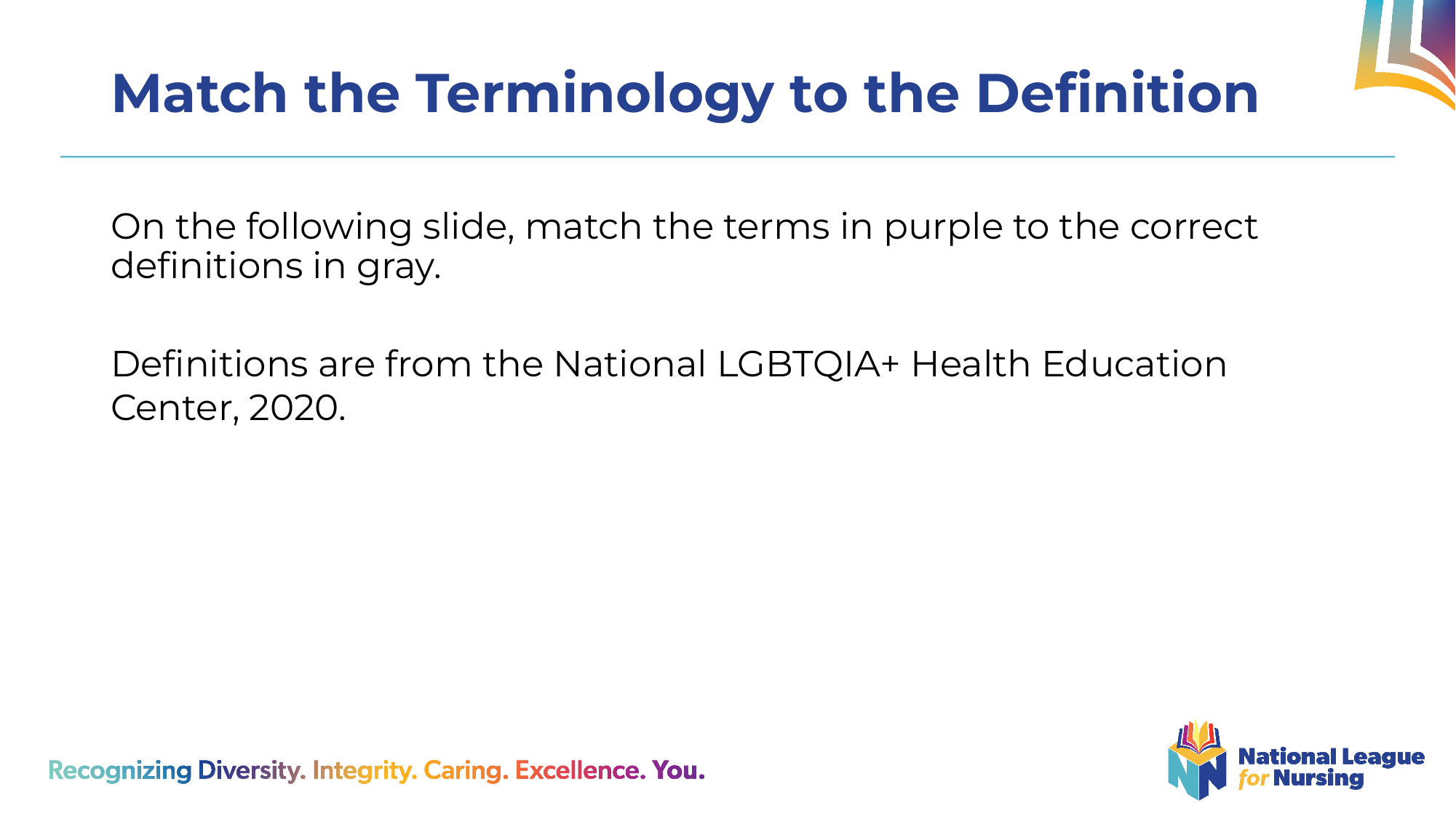

# Match the Terminology to the Definition
On the following slide, match the terms in purple to the correct definitions in gray.

Definitions are from the National LGBTQIA+ Health Education Center, 2020.